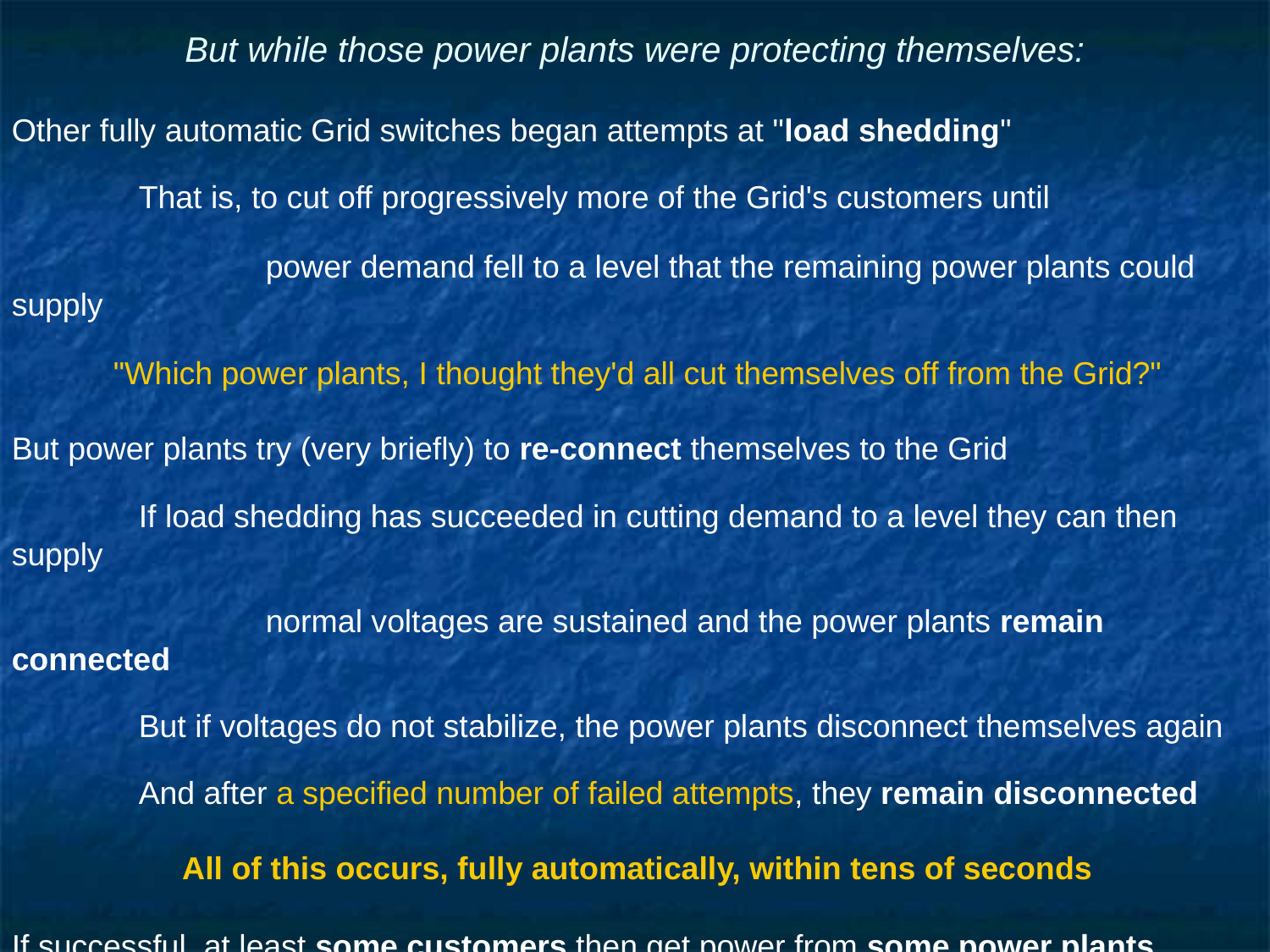

# But while those power plants were protecting themselves:
Other fully automatic Grid switches began attempts at "load shedding"

	That is, to cut off progressively more of the Grid's customers until

		power demand fell to a level that the remaining power plants could supply

"Which power plants, I thought they'd all cut themselves off from the Grid?"

But power plants try (very briefly) to re-connect themselves to the Grid

	If load shedding has succeeded in cutting demand to a level they can then supply

		normal voltages are sustained and the power plants remain connected

	But if voltages do not stabilize, the power plants disconnect themselves again

	And after a specified number of failed attempts, they remain disconnected

All of this occurs, fully automatically, within tens of seconds

If successful, at least some customers then get power from some power plants

	Allowing human beings to begin work on restoring the rest of the Grid